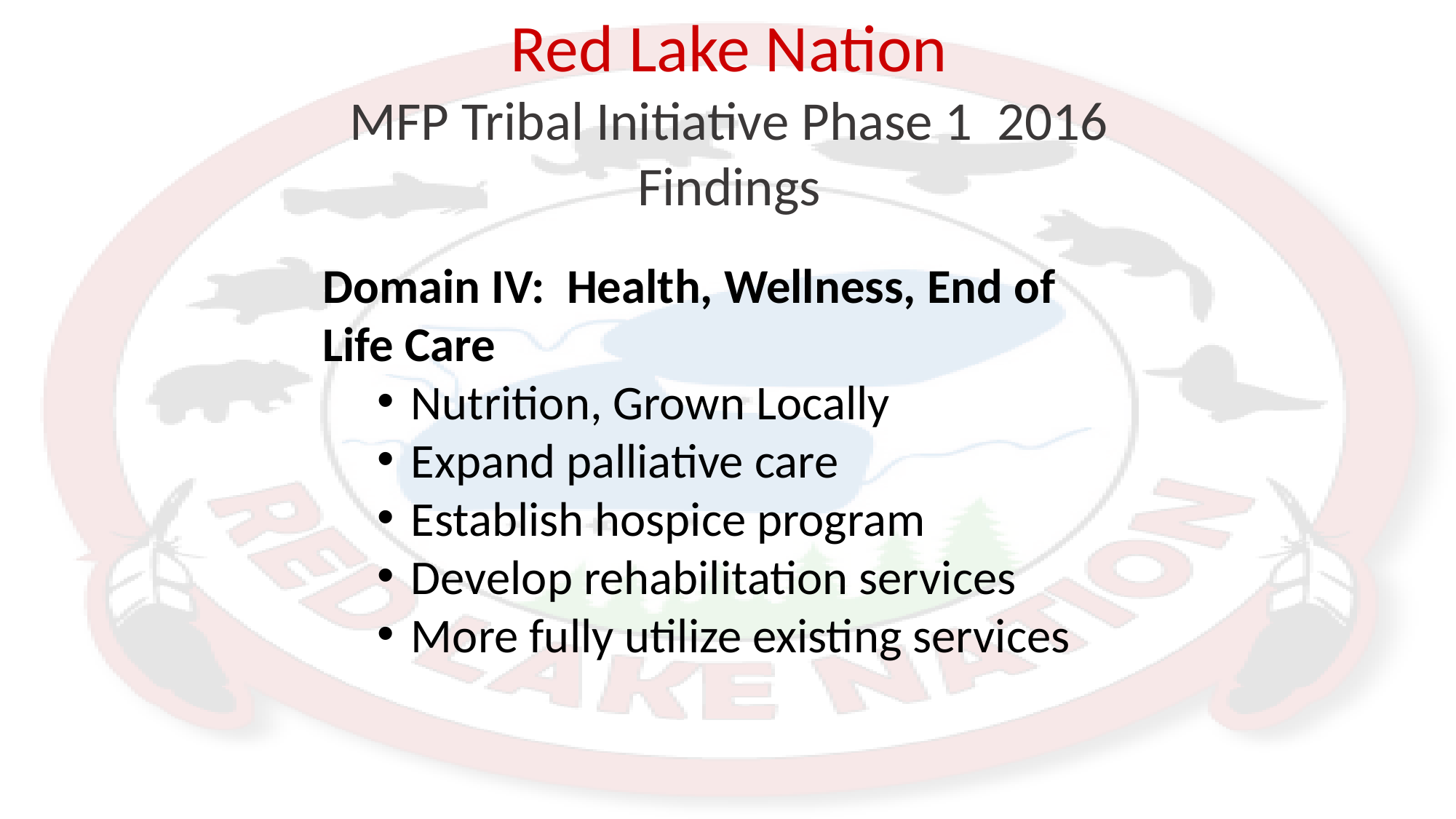

Red Lake Nation
MFP Tribal Initiative Phase 1  2016
Findings
# {Hidden

Domain IV:  Health, Wellness, End of Life Care
Nutrition, Grown Locally
Expand palliative care
Establish hospice program
Develop rehabilitation services
More fully utilize existing services